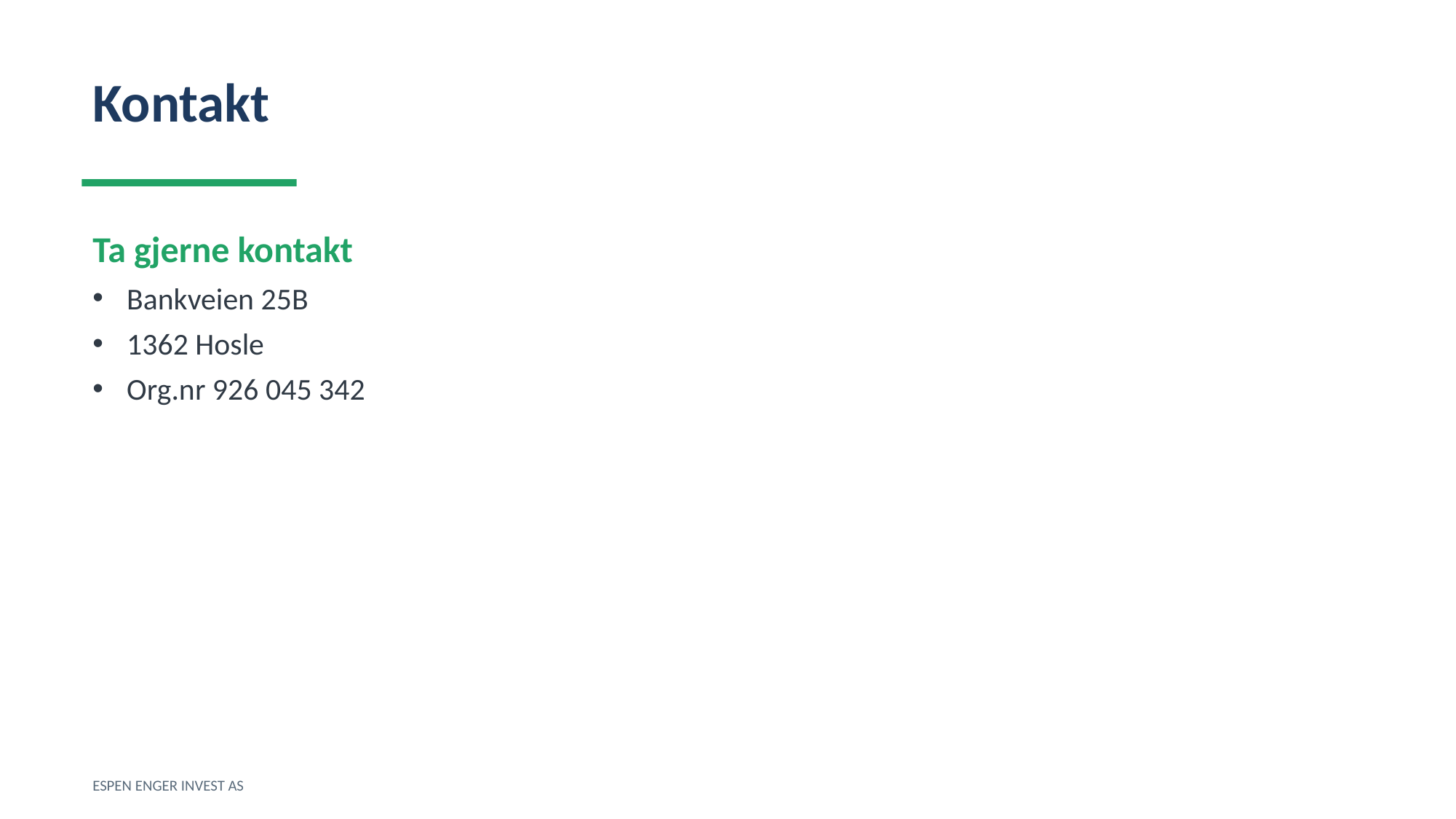

Kontakt

Ta gjerne kontakt
Bankveien 25B
1362 Hosle
Org.nr 926 045 342
ESPEN ENGER INVEST AS